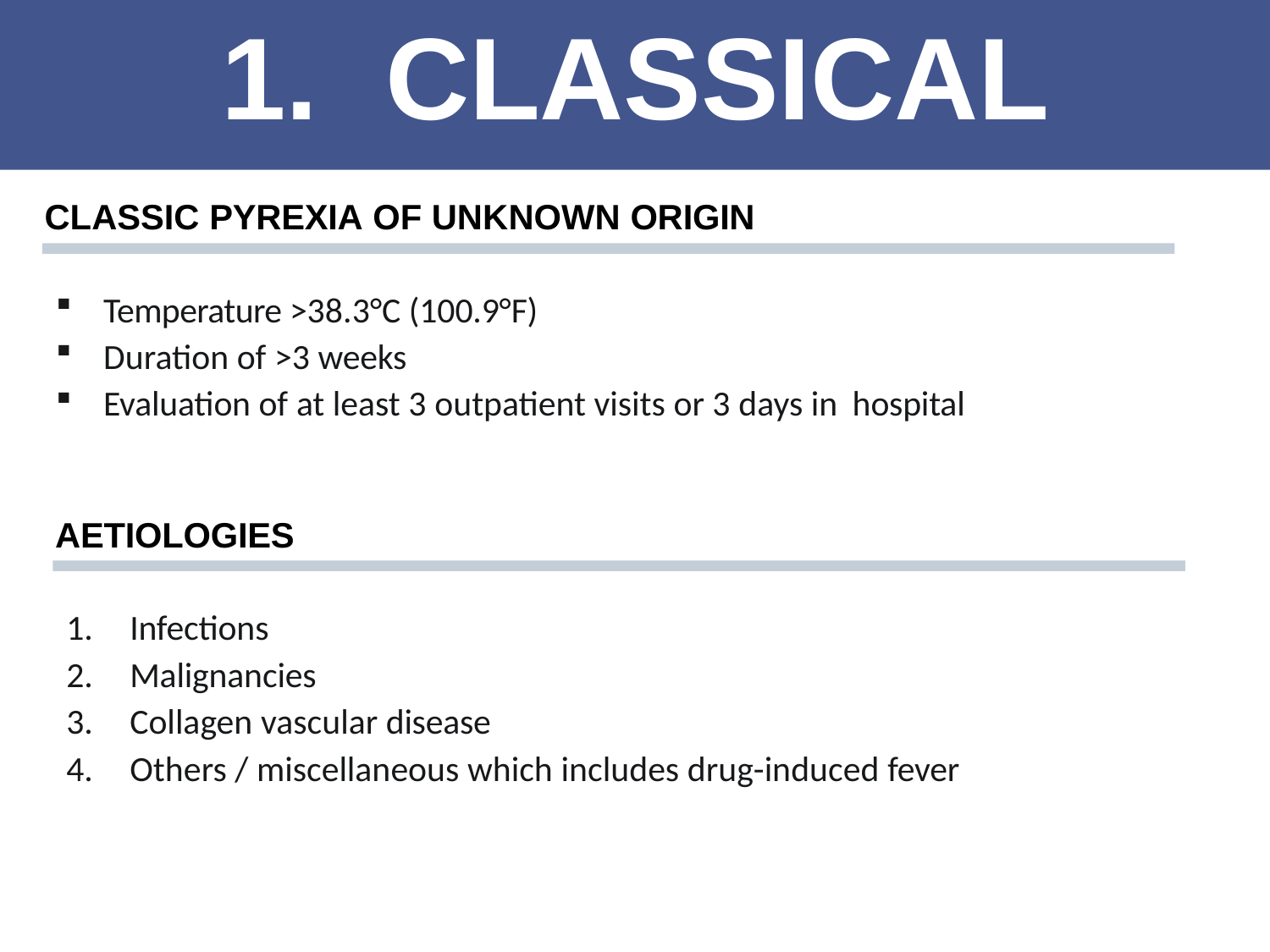

# 1.	CLASSICAL
CLASSIC PYREXIA OF UNKNOWN ORIGIN

Temperature >38.3°C (100.9°F)
Duration of >3 weeks
Evaluation of at least 3 outpatient visits or 3 days in hospital

AETIOLOGIES

Infections
Malignancies
Collagen vascular disease
Others / miscellaneous which includes drug-induced fever